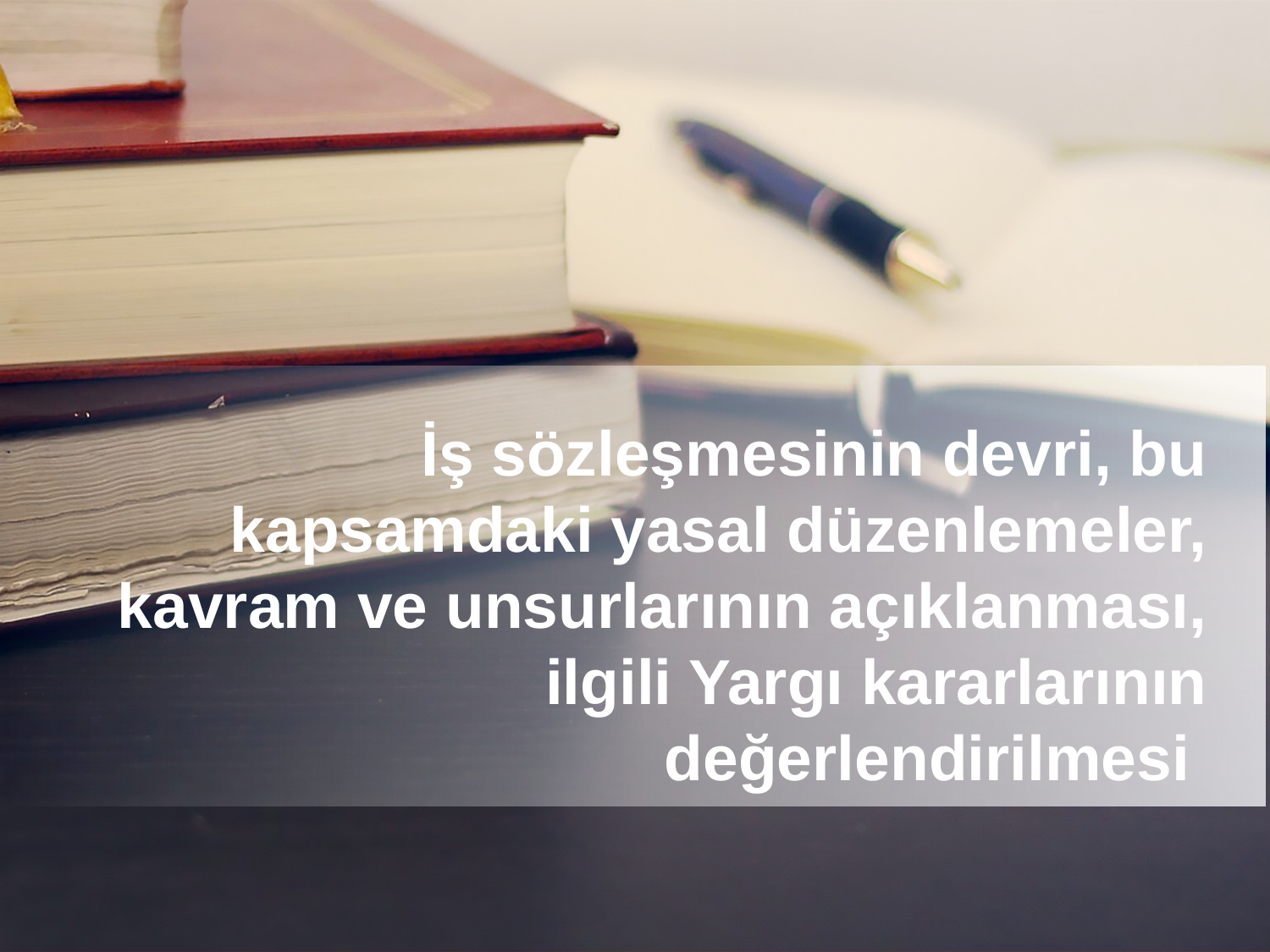

İş sözleşmesinin devri, bu kapsamdaki yasal düzenlemeler, kavram ve unsurlarının açıklanması, ilgili Yargı kararlarının değerlendirilmesi